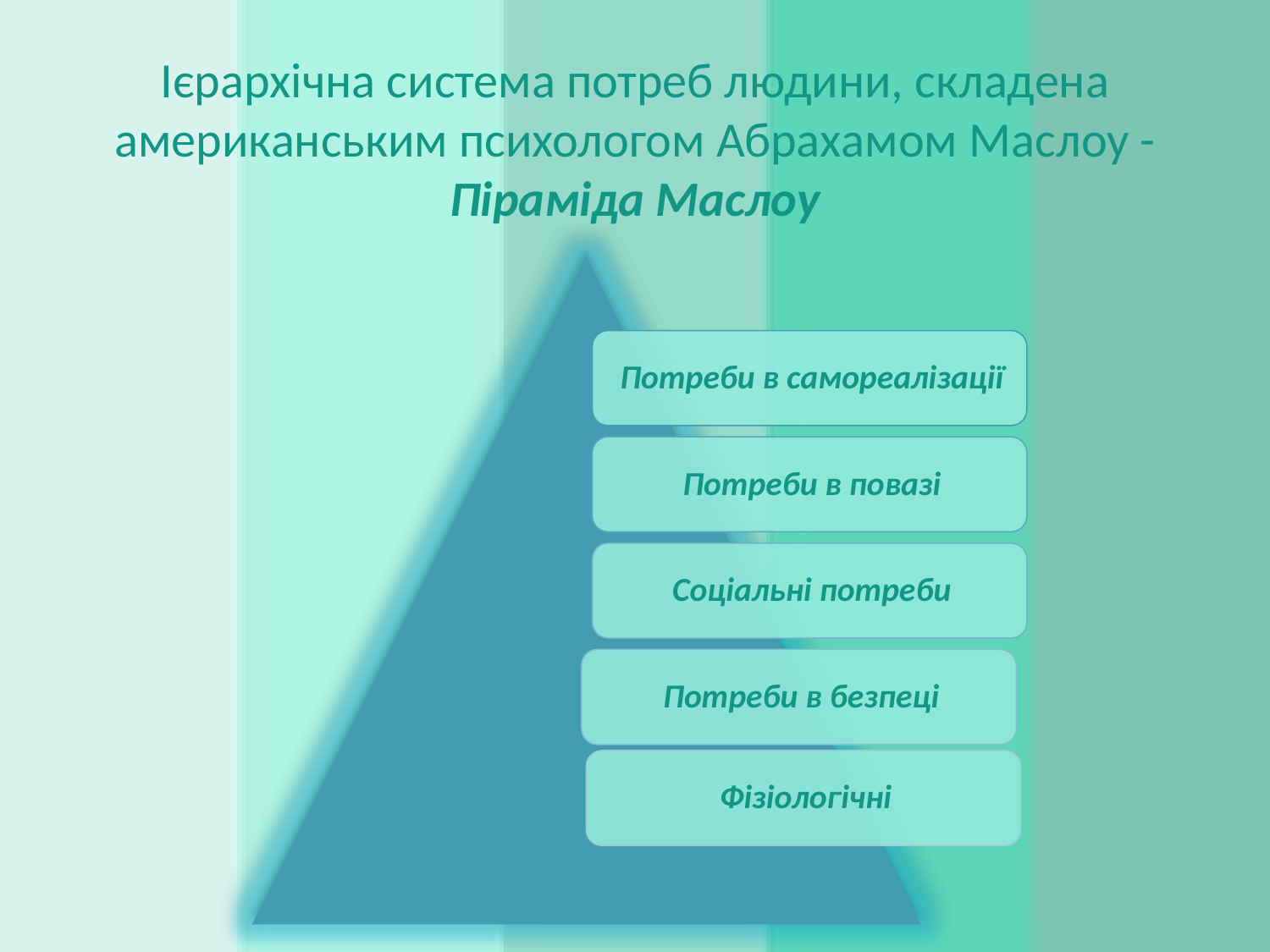

# Ієрархічна система потреб людини, складена американським психологом Абрахамом Маслоу -Піраміда Маслоу
Потреби в самореалізації
Потреби в повазі
Соціальні потреби
Потреби в безпеці
Фізіологічні